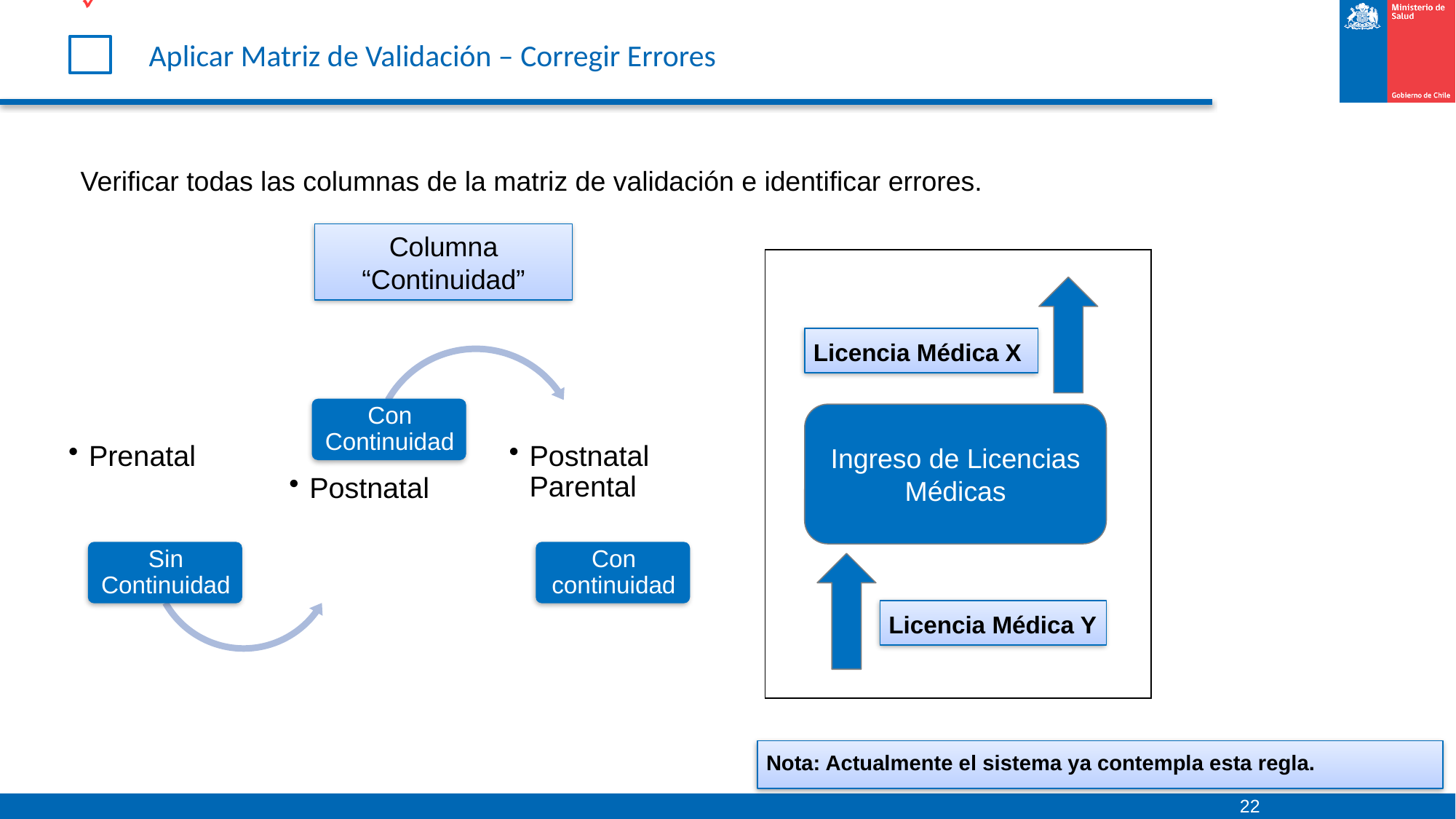

# Aplicar Matriz de Validación – Corregir Errores
Verificar todas las columnas de la matriz de validación e identificar errores.
Columna “Continuidad”

Licencia Médica X
Prenatal
Sin Continuidad
Postnatal
Con Continuidad
Postnatal Parental
Con continuidad
Ingreso de Licencias Médicas

Licencia Médica Y
Nota: Actualmente el sistema ya contempla esta regla.
22